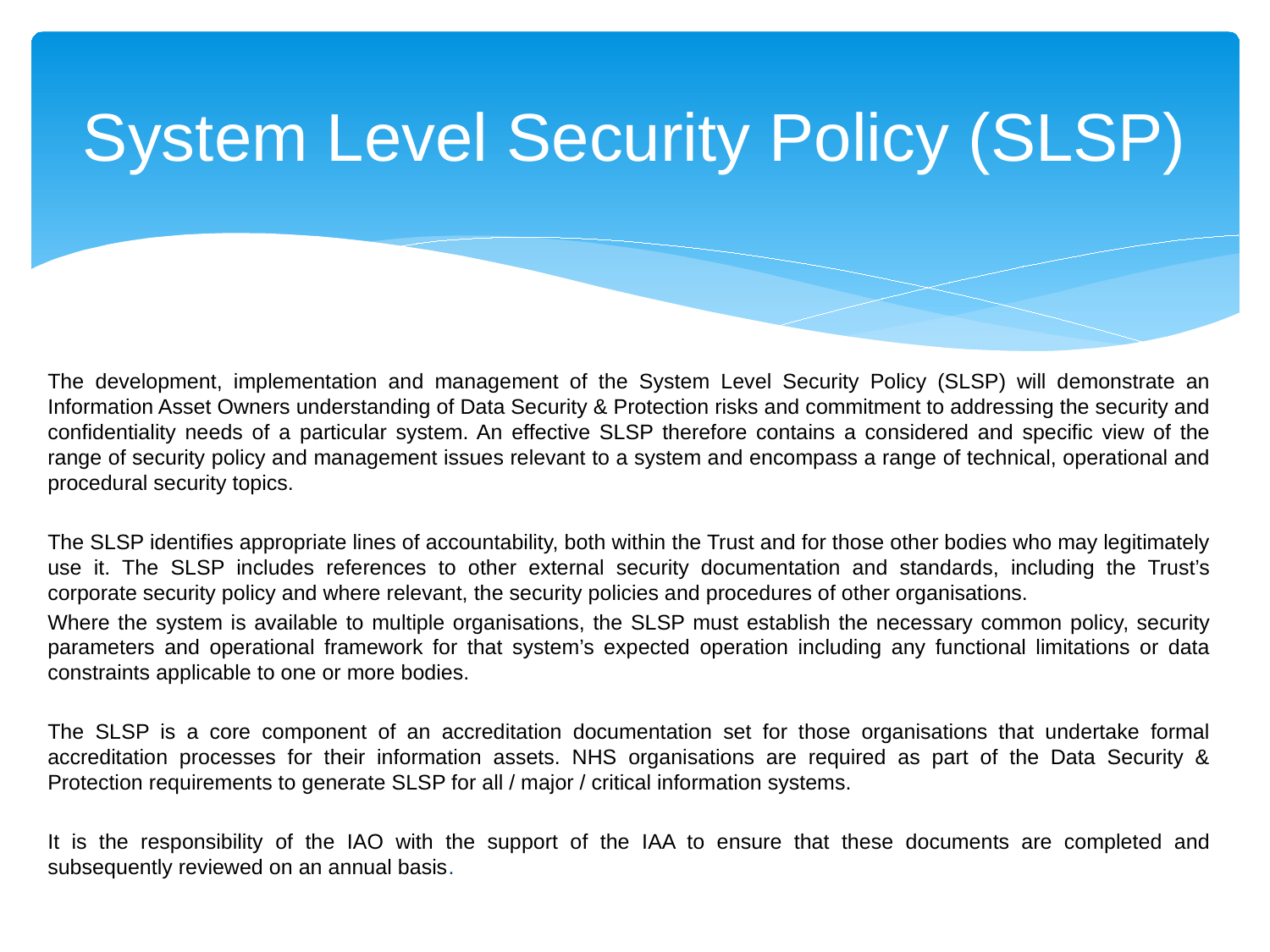

# System Level Security Policy (SLSP)
The development, implementation and management of the System Level Security Policy (SLSP) will demonstrate an Information Asset Owners understanding of Data Security & Protection risks and commitment to addressing the security and confidentiality needs of a particular system. An effective SLSP therefore contains a considered and specific view of the range of security policy and management issues relevant to a system and encompass a range of technical, operational and procedural security topics.

The SLSP identifies appropriate lines of accountability, both within the Trust and for those other bodies who may legitimately use it. The SLSP includes references to other external security documentation and standards, including the Trust’s corporate security policy and where relevant, the security policies and procedures of other organisations.
Where the system is available to multiple organisations, the SLSP must establish the necessary common policy, security parameters and operational framework for that system’s expected operation including any functional limitations or data constraints applicable to one or more bodies.

The SLSP is a core component of an accreditation documentation set for those organisations that undertake formal accreditation processes for their information assets. NHS organisations are required as part of the Data Security & Protection requirements to generate SLSP for all / major / critical information systems.

It is the responsibility of the IAO with the support of the IAA to ensure that these documents are completed and subsequently reviewed on an annual basis.